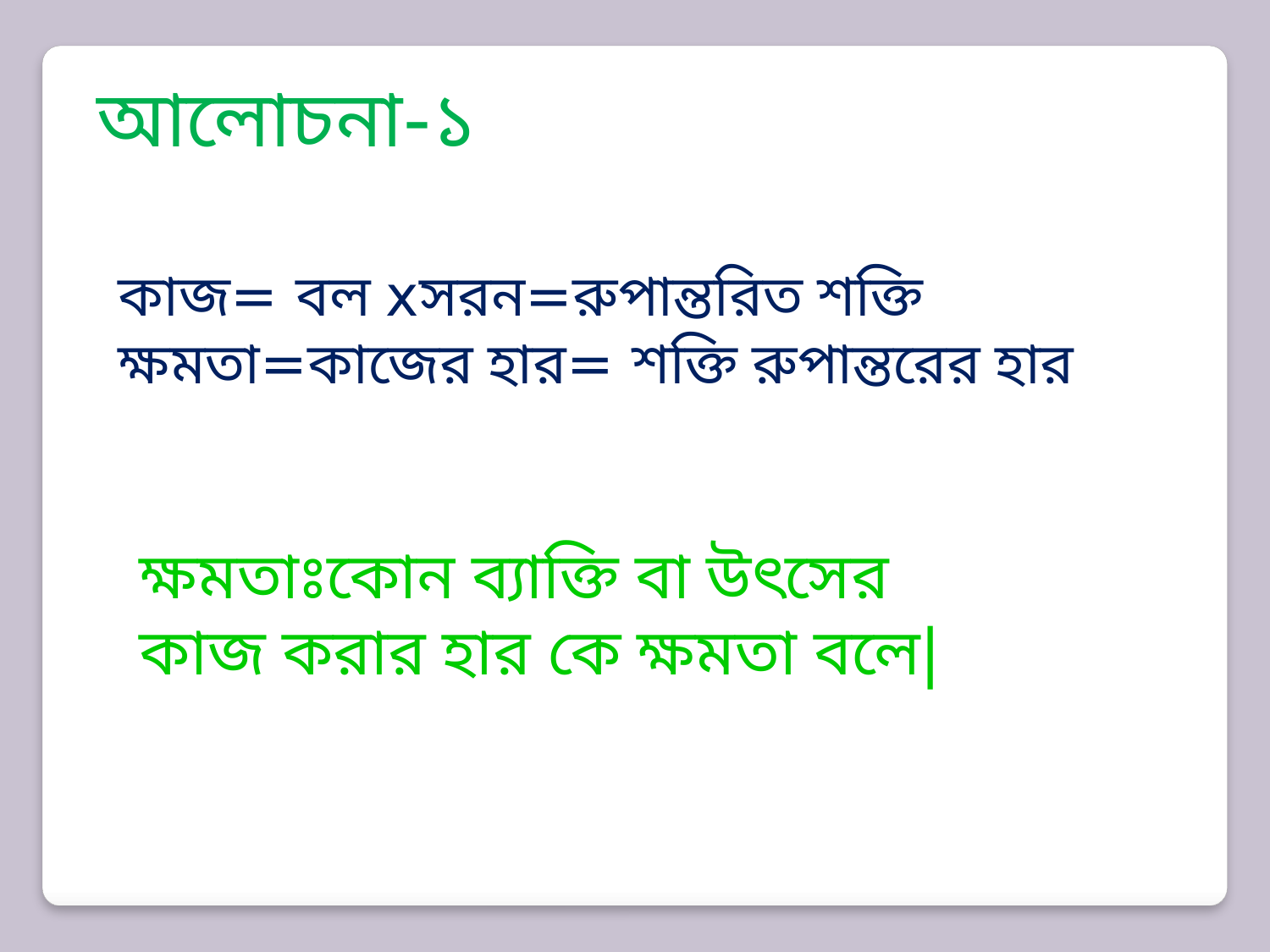

আলোচনা-১
কাজ= বল xসরন=রুপান্তরিত শক্তি
ক্ষমতা=কাজের হার= শক্তি রুপান্তরের হার
ক্ষমতাঃকোন ব্যাক্তি বা উৎসের কাজ করার হার কে ক্ষমতা বলে|